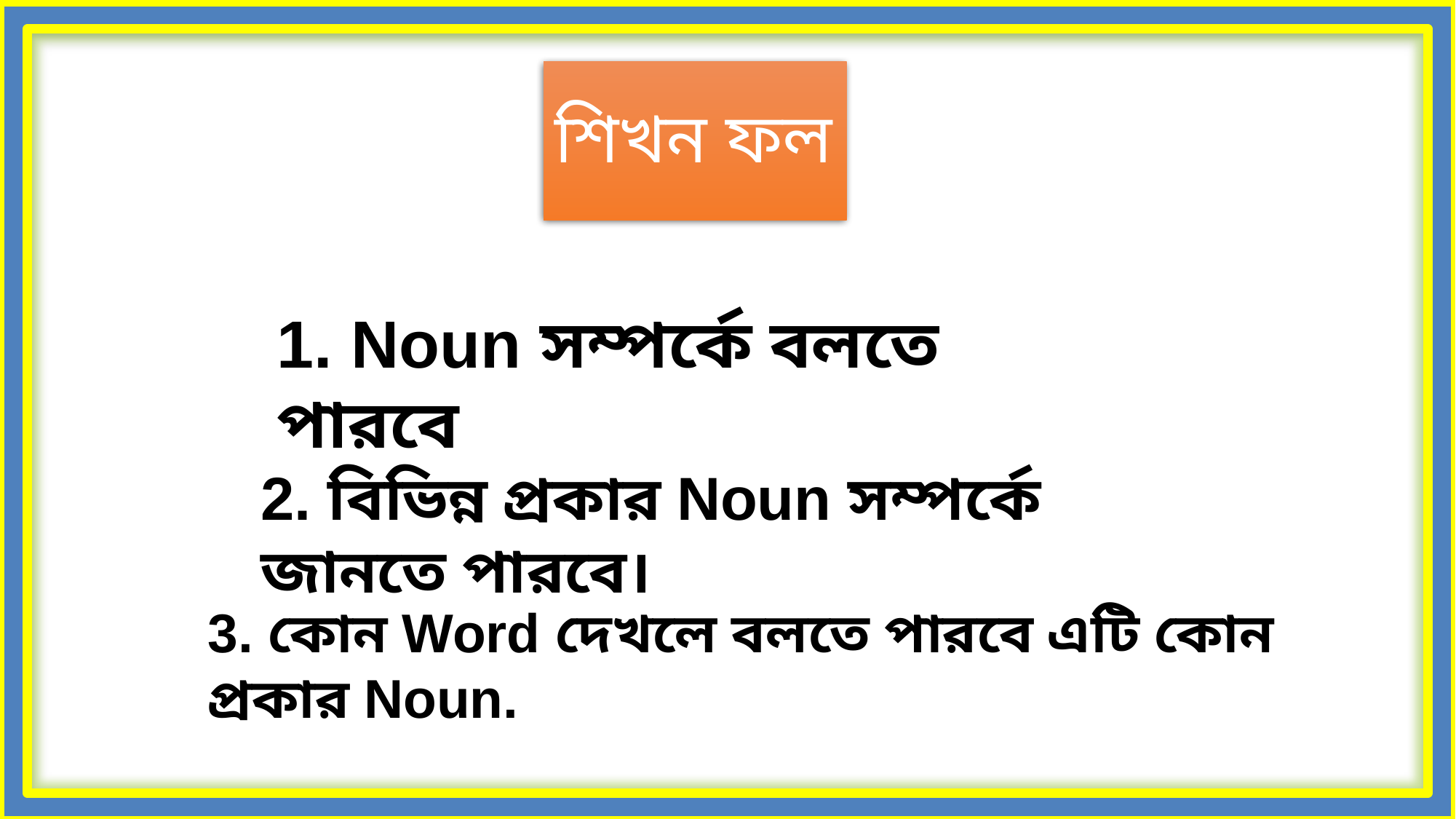

# শিখন ফল
1. Noun সম্পর্কে বলতে পারবে
2. বিভিন্ন প্রকার Noun সম্পর্কে জানতে পারবে।
3. কোন Word দেখলে বলতে পারবে এটি কোন প্রকার Noun.